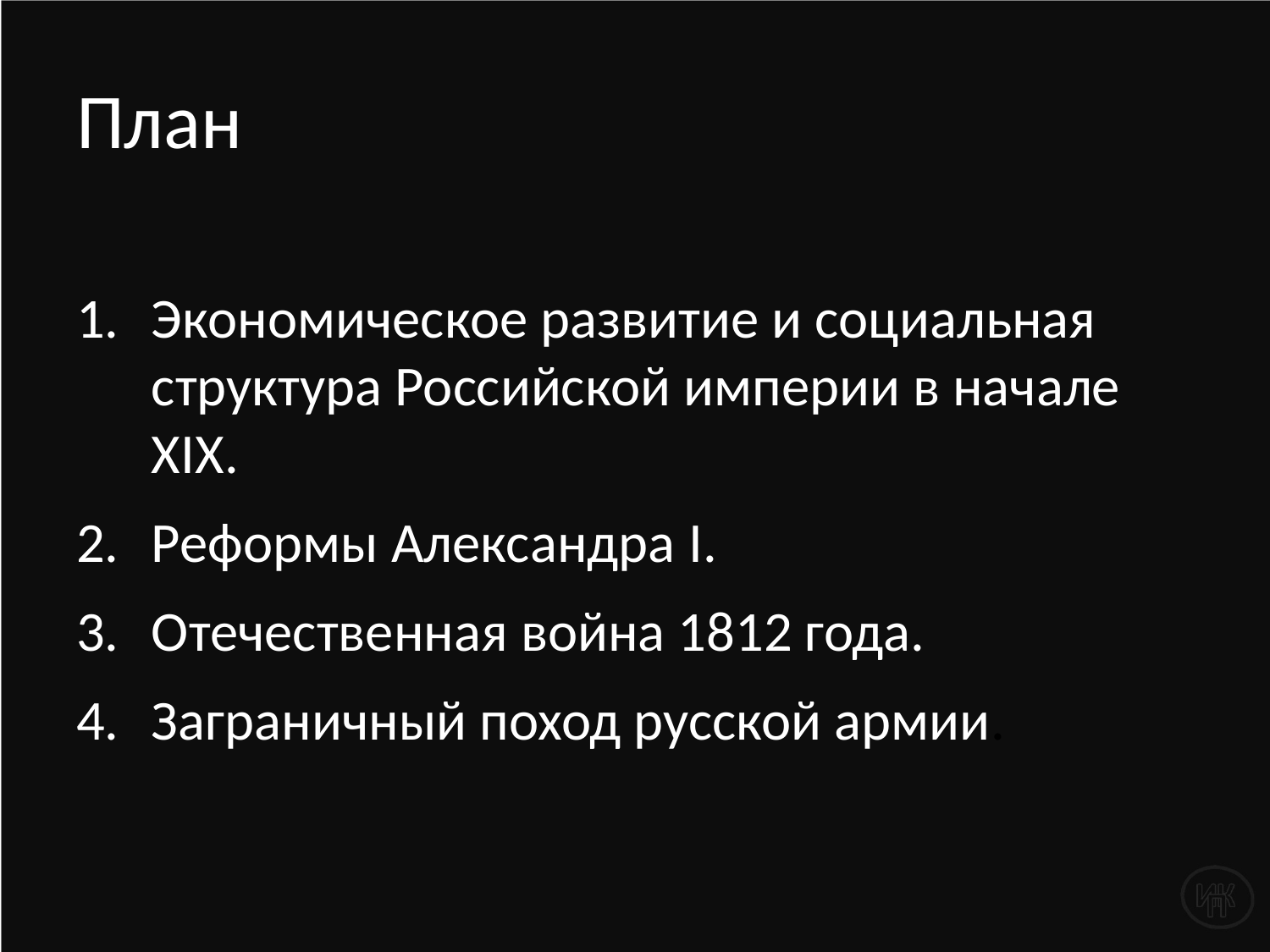

# План
Экономическое развитие и социальная структура Российской империи в начале XIX.
Реформы Александра I.
Отечественная война 1812 года.
Заграничный поход русской армии.